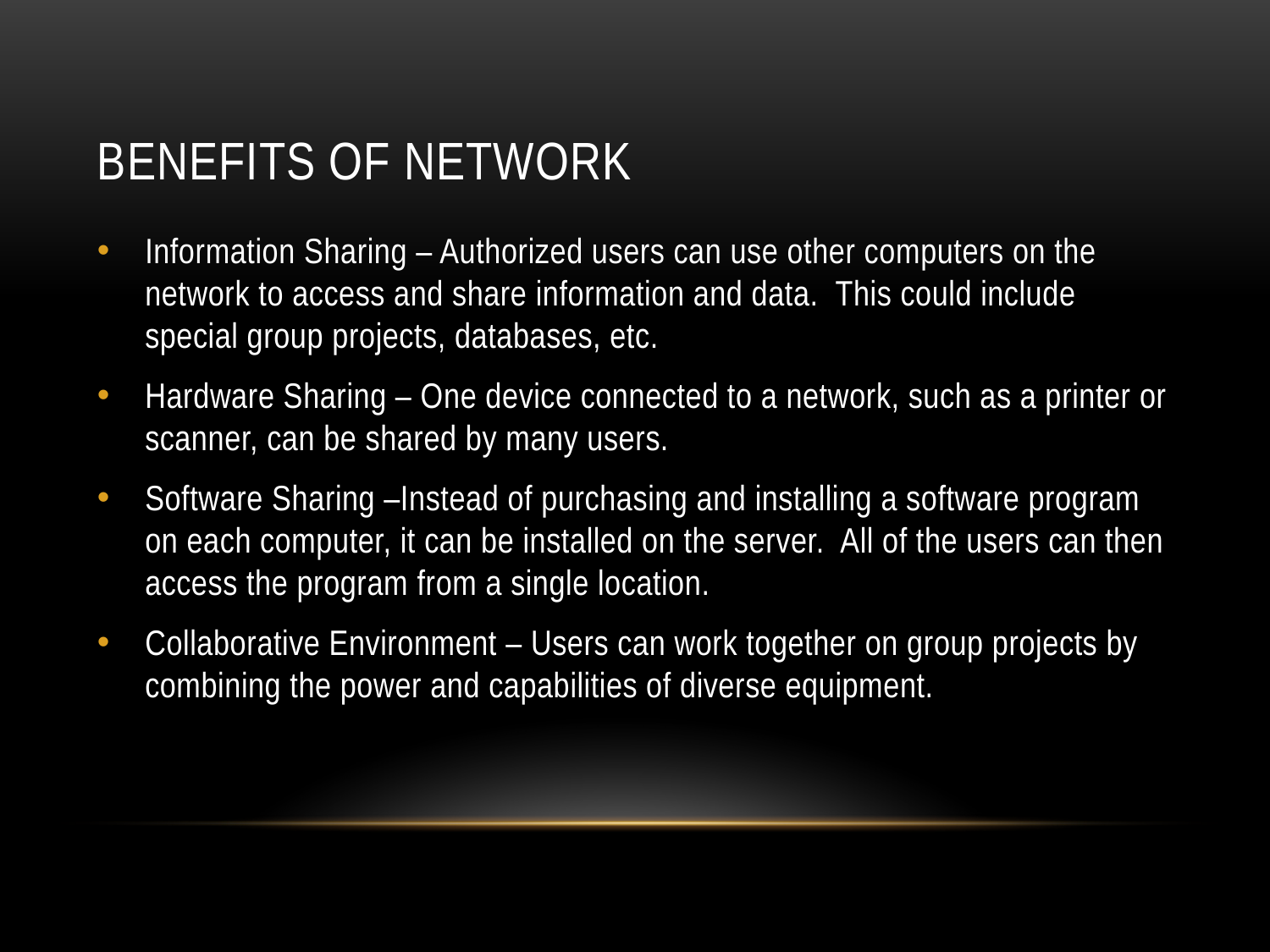

# Benefits of Network
Information Sharing – Authorized users can use other computers on the network to access and share information and data.  This could include special group projects, databases, etc.
Hardware Sharing – One device connected to a network, such as a printer or scanner, can be shared by many users.
Software Sharing –Instead of purchasing and installing a software program on each computer, it can be installed on the server.  All of the users can then access the program from a single location.
Collaborative Environment – Users can work together on group projects by combining the power and capabilities of diverse equipment.